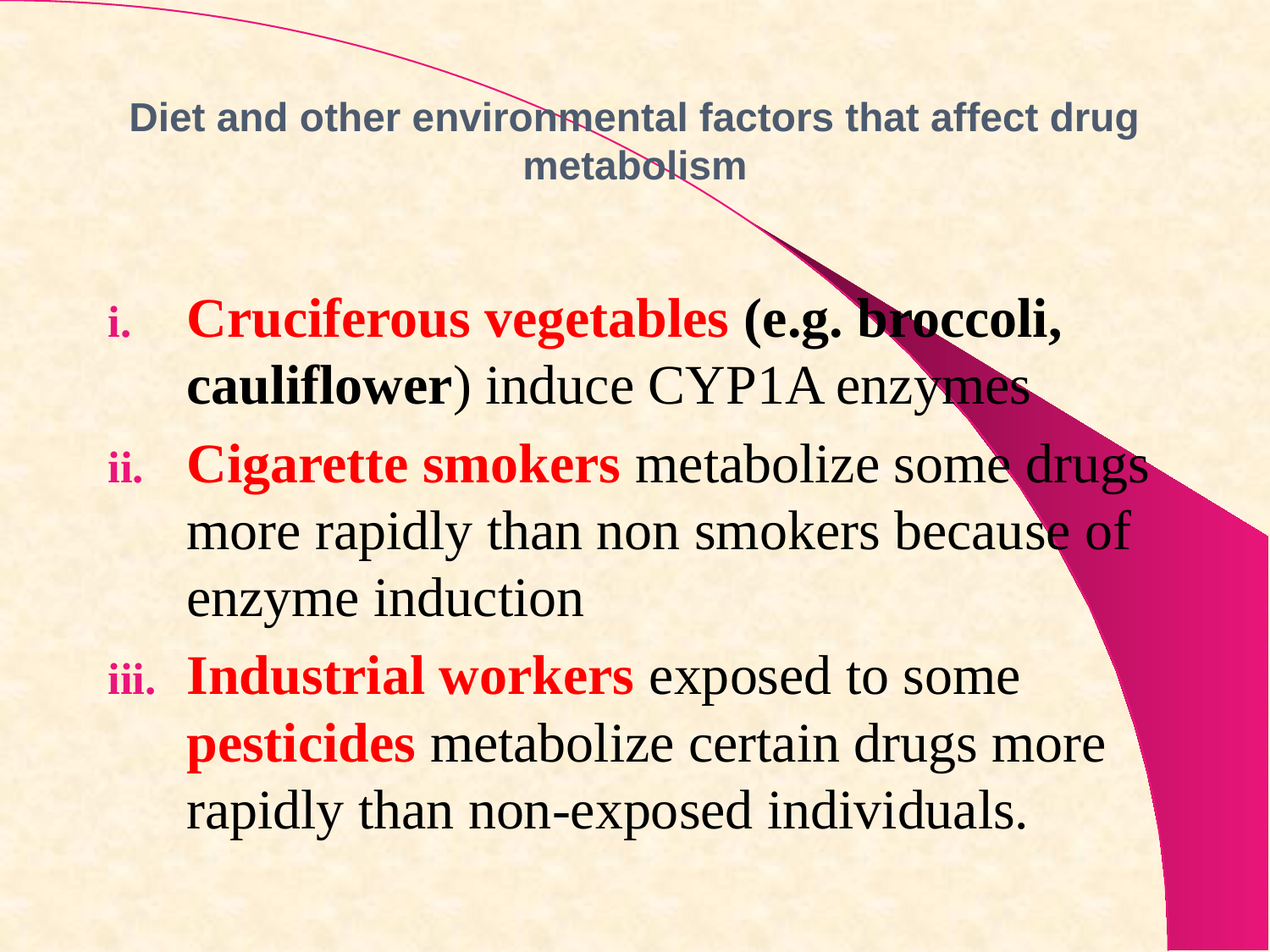

# Diet and other environmental factors that affect drug metabolism
Cruciferous vegetables (e.g. broccoli, cauliflower) induce CYP1A enzymes
Cigarette smokers metabolize some drugs more rapidly than non smokers because of enzyme induction
Industrial workers exposed to some pesticides metabolize certain drugs more rapidly than non-exposed individuals.